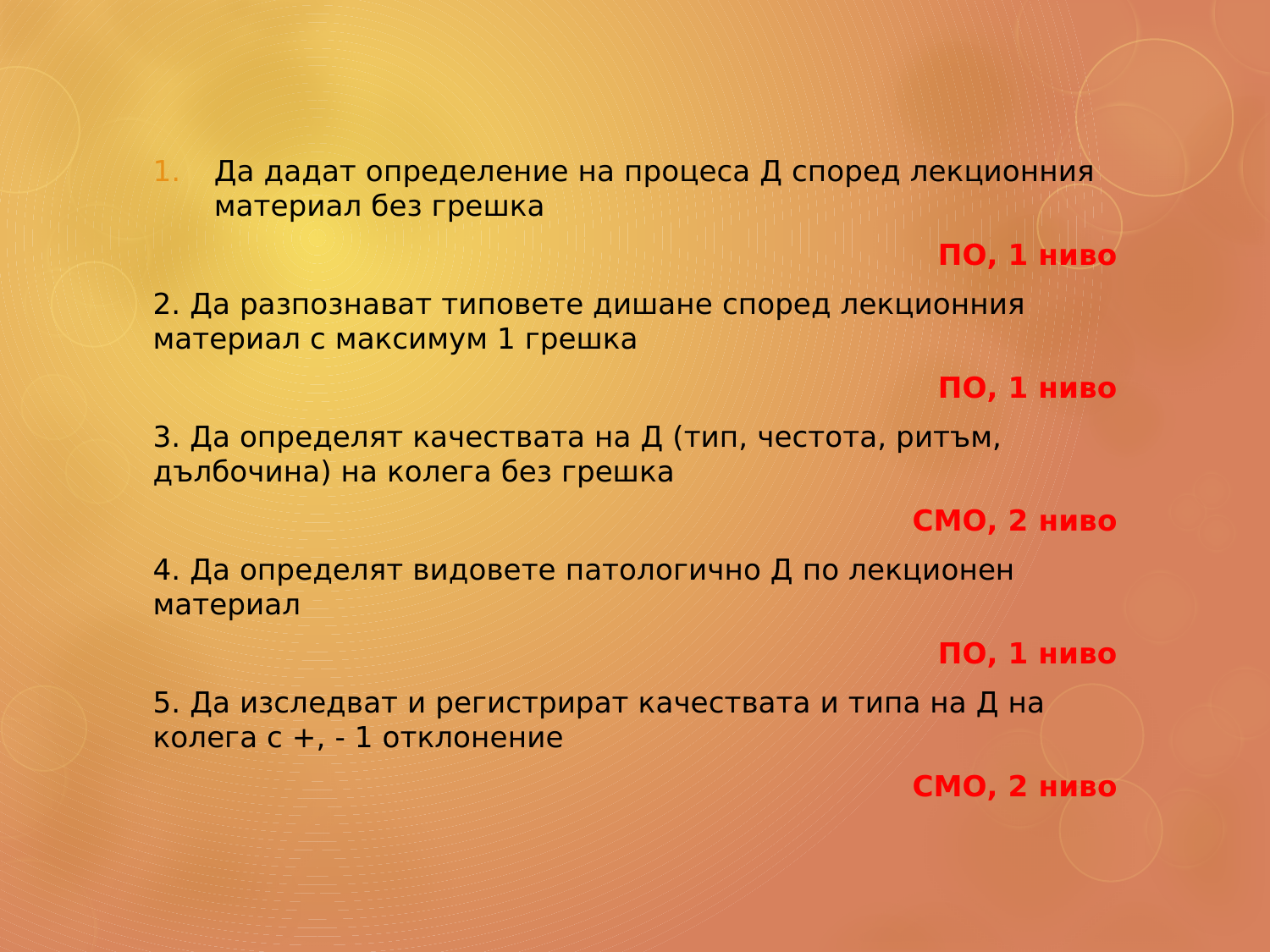

#
Да дадат определение на процеса Д според лекционния материал без грешка
ПО, 1 ниво
2. Да разпознават типовете дишане според лекционния материал с максимум 1 грешка
ПО, 1 ниво
3. Да определят качествата на Д (тип, честота, ритъм, дълбочина) на колега без грешка
СМО, 2 ниво
4. Да определят видовете патологично Д по лекционен материал
ПО, 1 ниво
5. Да изследват и регистрират качествата и типа на Д на колега с +, - 1 отклонение
СМО, 2 ниво